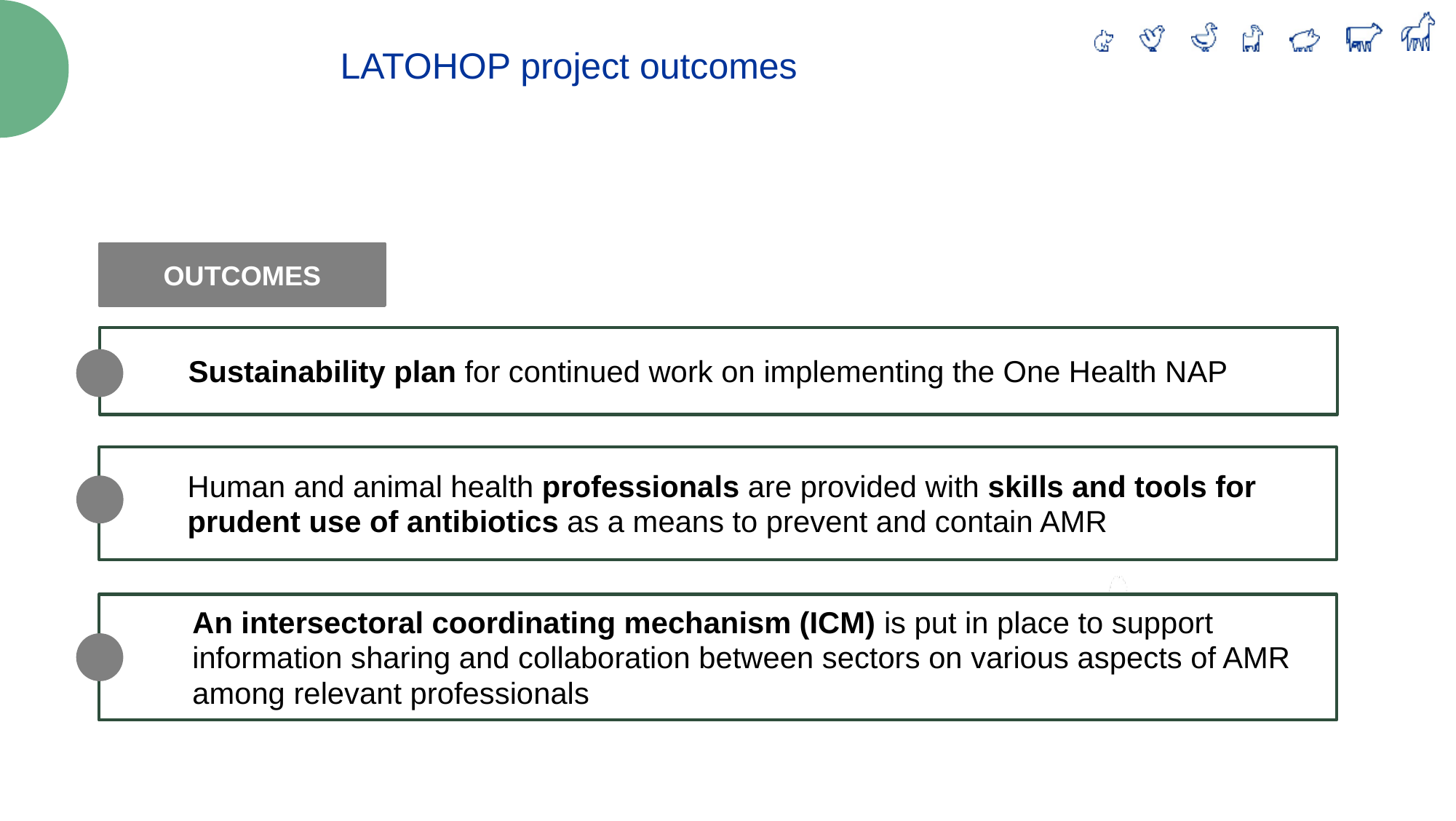

LATOHOP project outcomes
OUTCOMES
Sustainability plan for continued work on implementing the One Health NAP

Human and animal health professionals are provided with skills and tools for prudent use of antibiotics as a means to prevent and contain AMR

An intersectoral coordinating mechanism (ICM) is put in place to support information sharing and collaboration between sectors on various aspects of AMR among relevant professionals